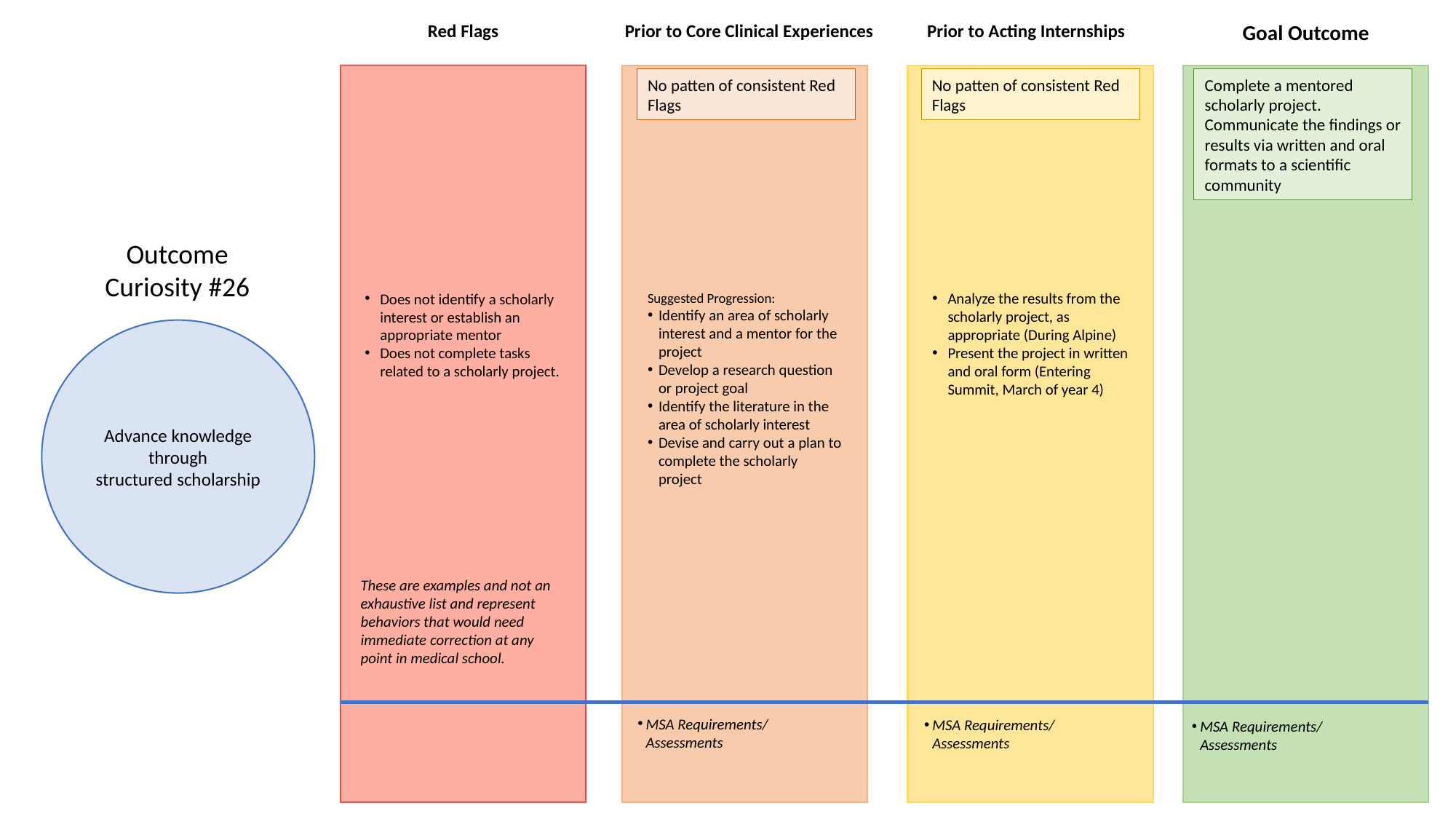

Red Flags
Prior to Core Clinical Experiences
Prior to Acting Internships
Goal Outcome

No patten of consistent Red Flags
No patten of consistent Red Flags
Complete a mentored scholarly project. Communicate the findings or results via written and oral formats to a scientific community
Outcome
Curiosity #26
Does not identify a scholarly interest or establish an appropriate mentor
Does not complete tasks related to a scholarly project.
Suggested Progression:
Identify an area of scholarly interest and a mentor for the project
Develop a research question or project goal
Identify the literature in the area of scholarly interest
Devise and carry out a plan to complete the scholarly project
Analyze the results from the scholarly project, as appropriate (During Alpine)
Present the project in written and oral form (Entering Summit, March of year 4)

Advance knowledge through structured scholarship
These are examples and not an exhaustive list and represent behaviors that would need immediate correction at any point in medical school.
MSA Requirements/ Assessments
MSA Requirements/ Assessments
MSA Requirements/ Assessments